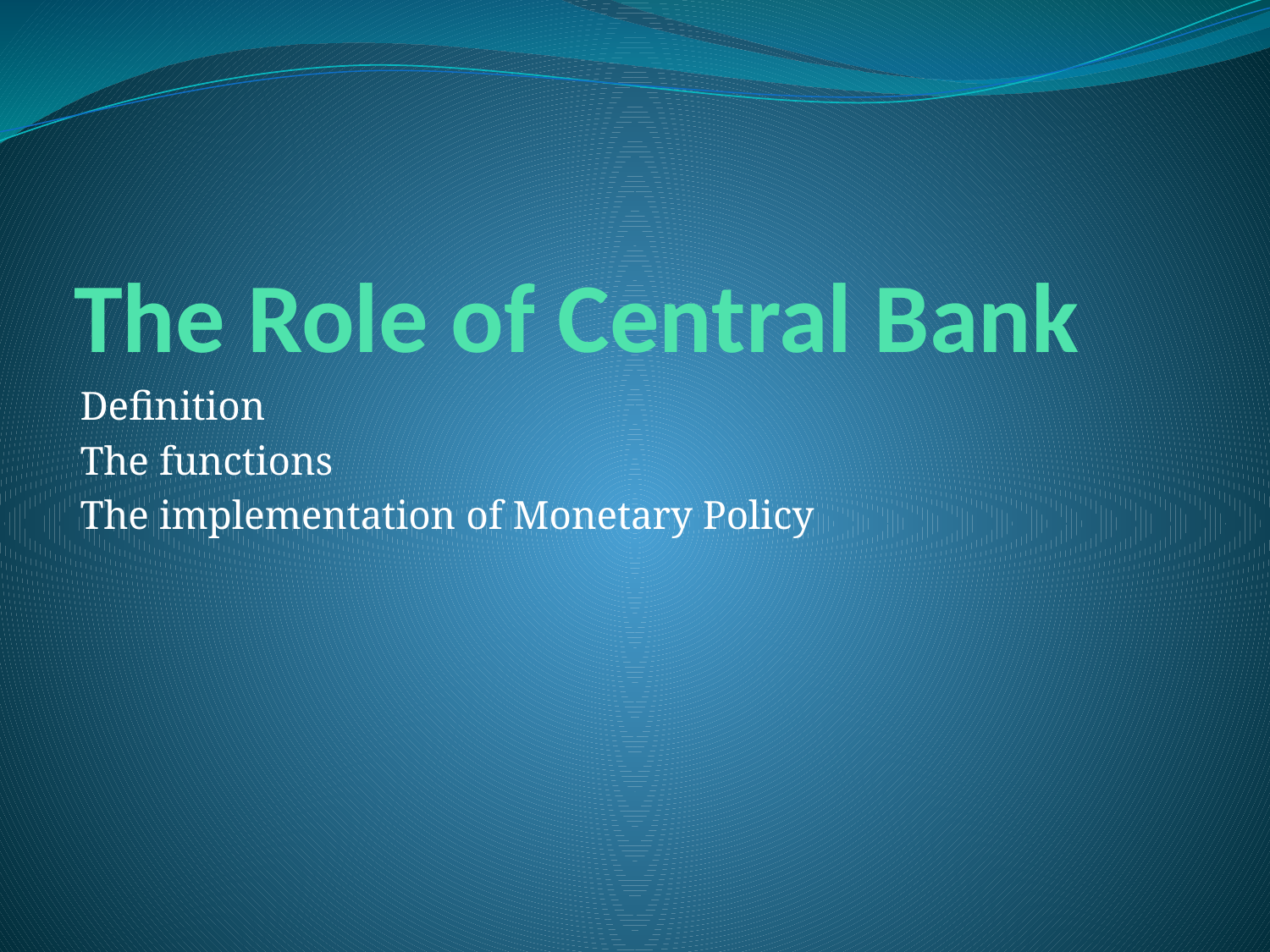

# The Role of Central Bank
Definition
The functions
The implementation of Monetary Policy